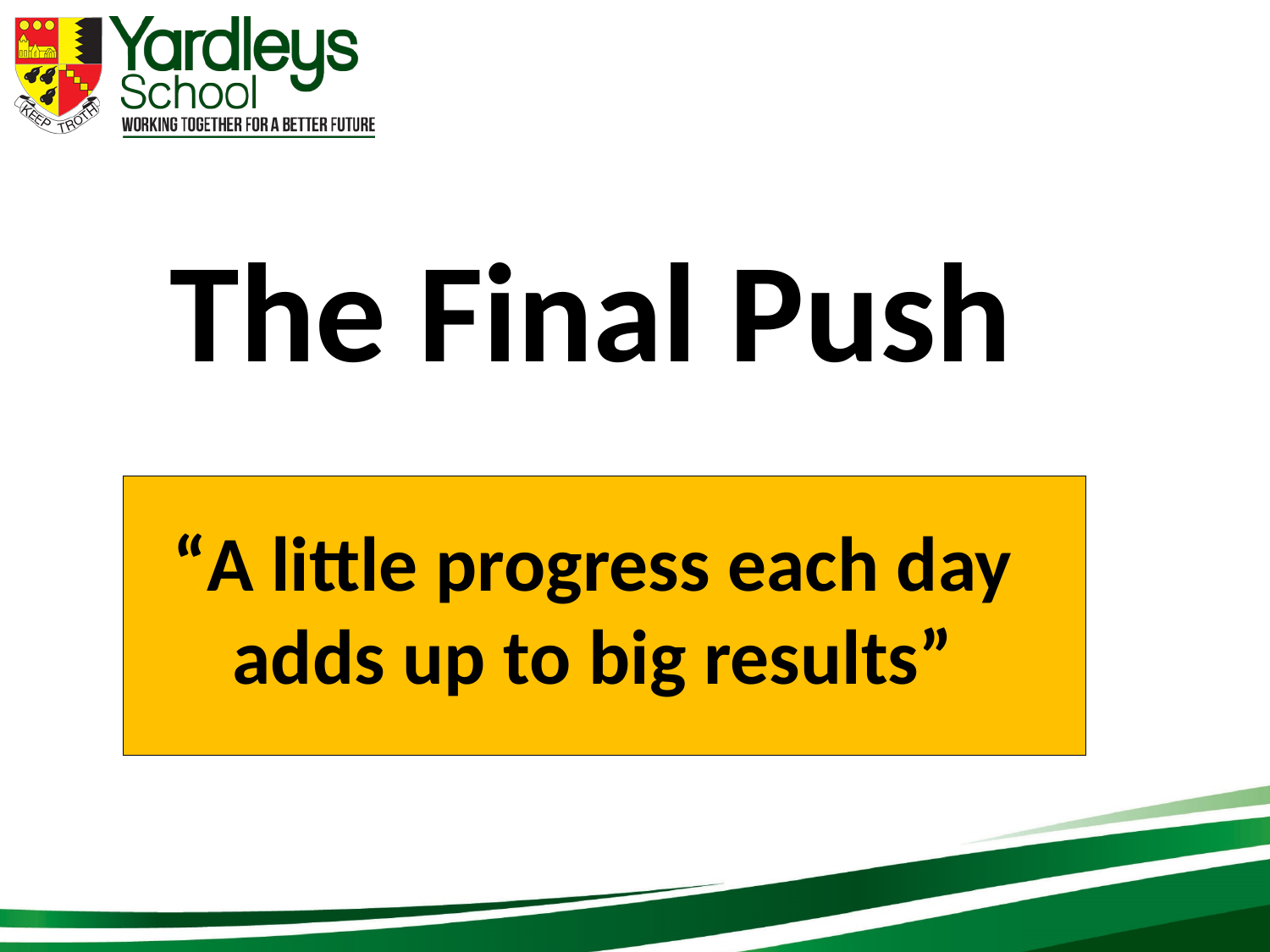

The Final Push

“A little progress each day adds up to big results”